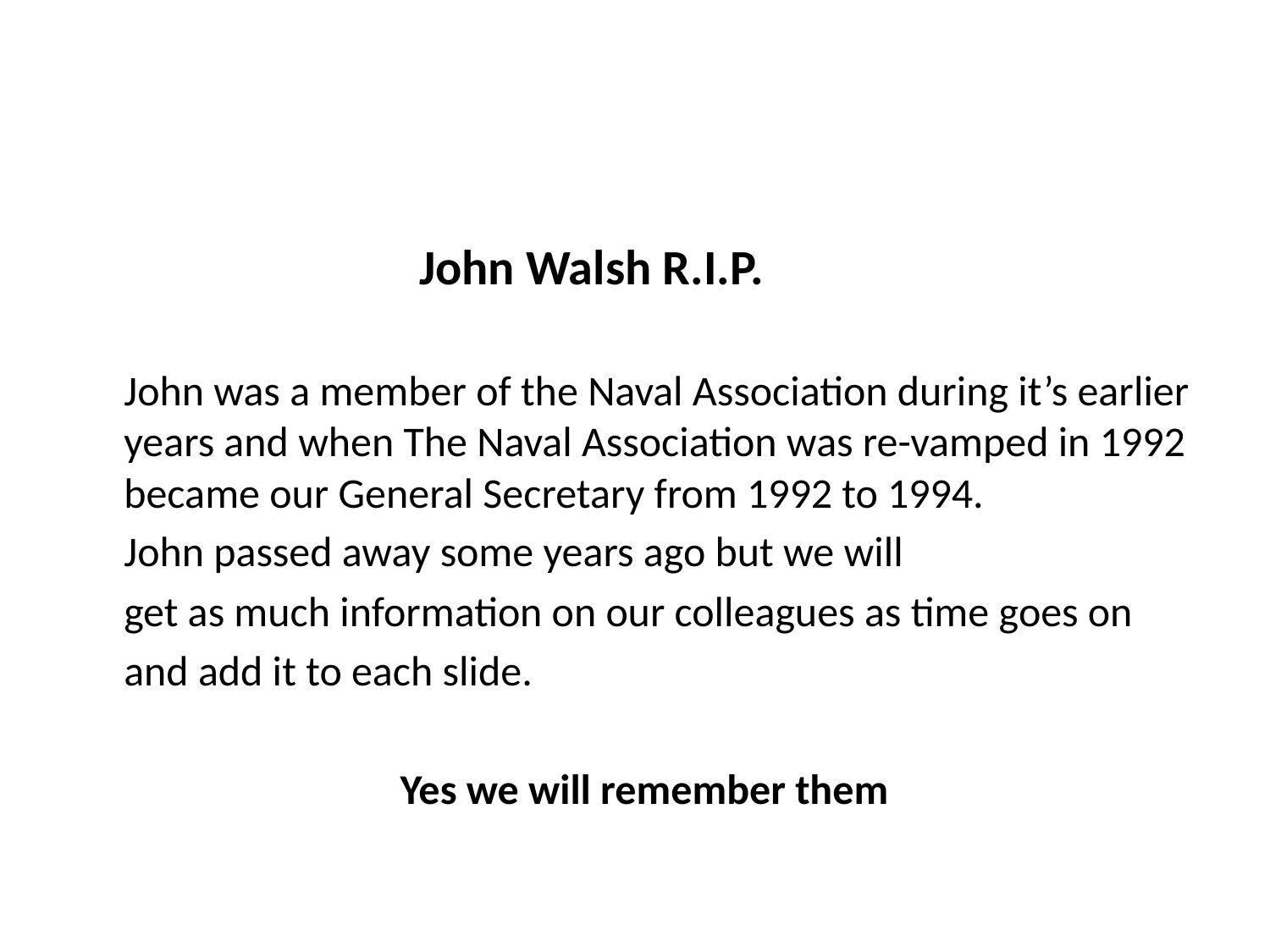

#
                           John Walsh R.I.P.

     John was a member of the Naval Association during it’s earlier years and when The Naval Association was re-vamped in 1992 became our General Secretary from 1992 to 1994.
     John passed away some years ago but we will
     get as much information on our colleagues as time goes on
     and add it to each slide.

                                  Yes we will remember them